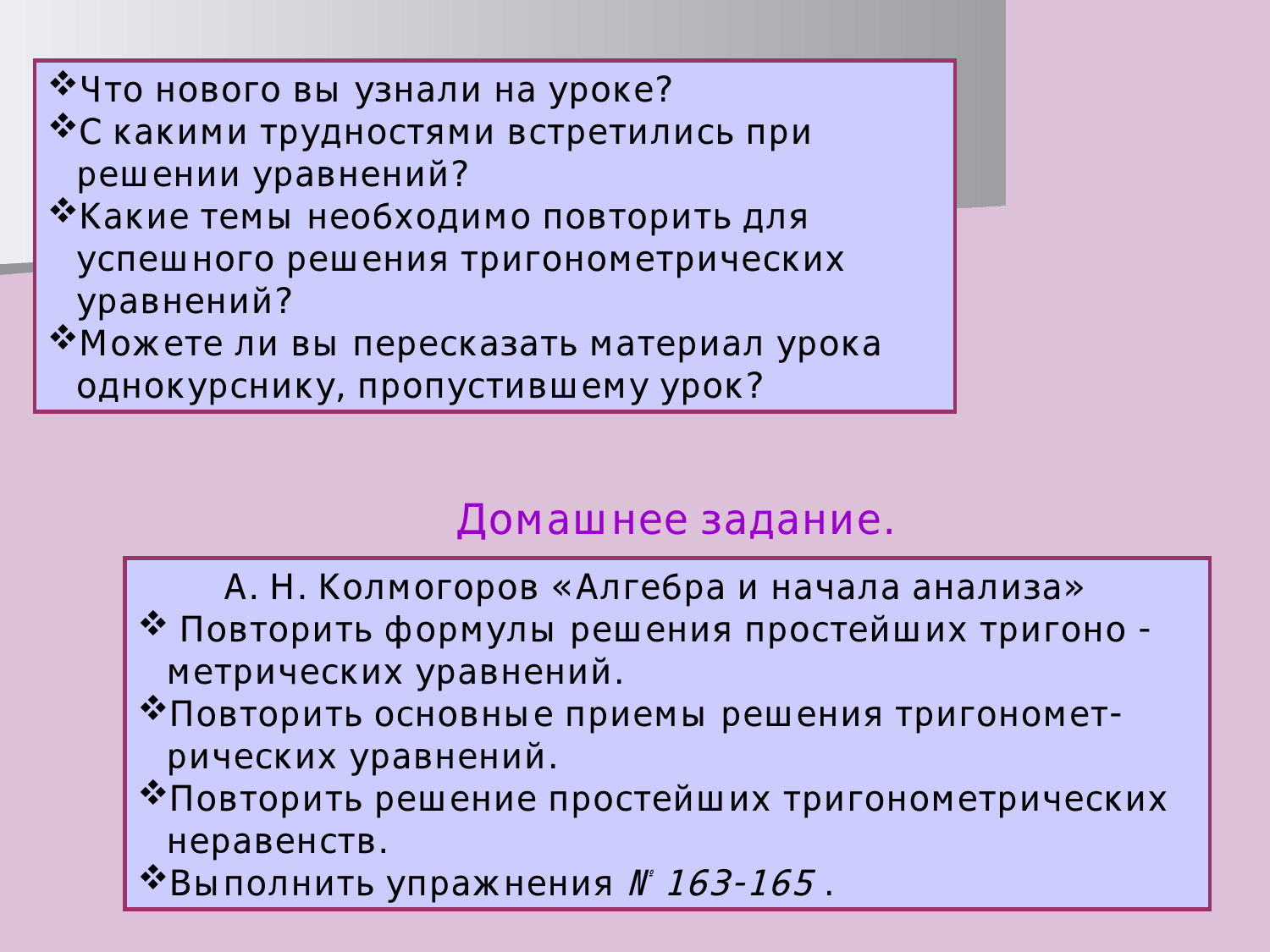

Что нового вы узнали на уроке?
С какими трудностями встретились при решении уравнений?
Какие темы необходимо повторить для успешного решения тригонометрических уравнений?
Можете ли вы пересказать материал урока однокурснику, пропустившему урок?
Домашнее задание.
А. Н. Колмогоров «Алгебра и начала анализа»
 Повторить формулы решения простейших тригоно -метрических уравнений.
Повторить основные приемы решения тригономет-рических уравнений.
Повторить решение простейших тригонометрических неравенств.
Выполнить упражнения № 163-165 .